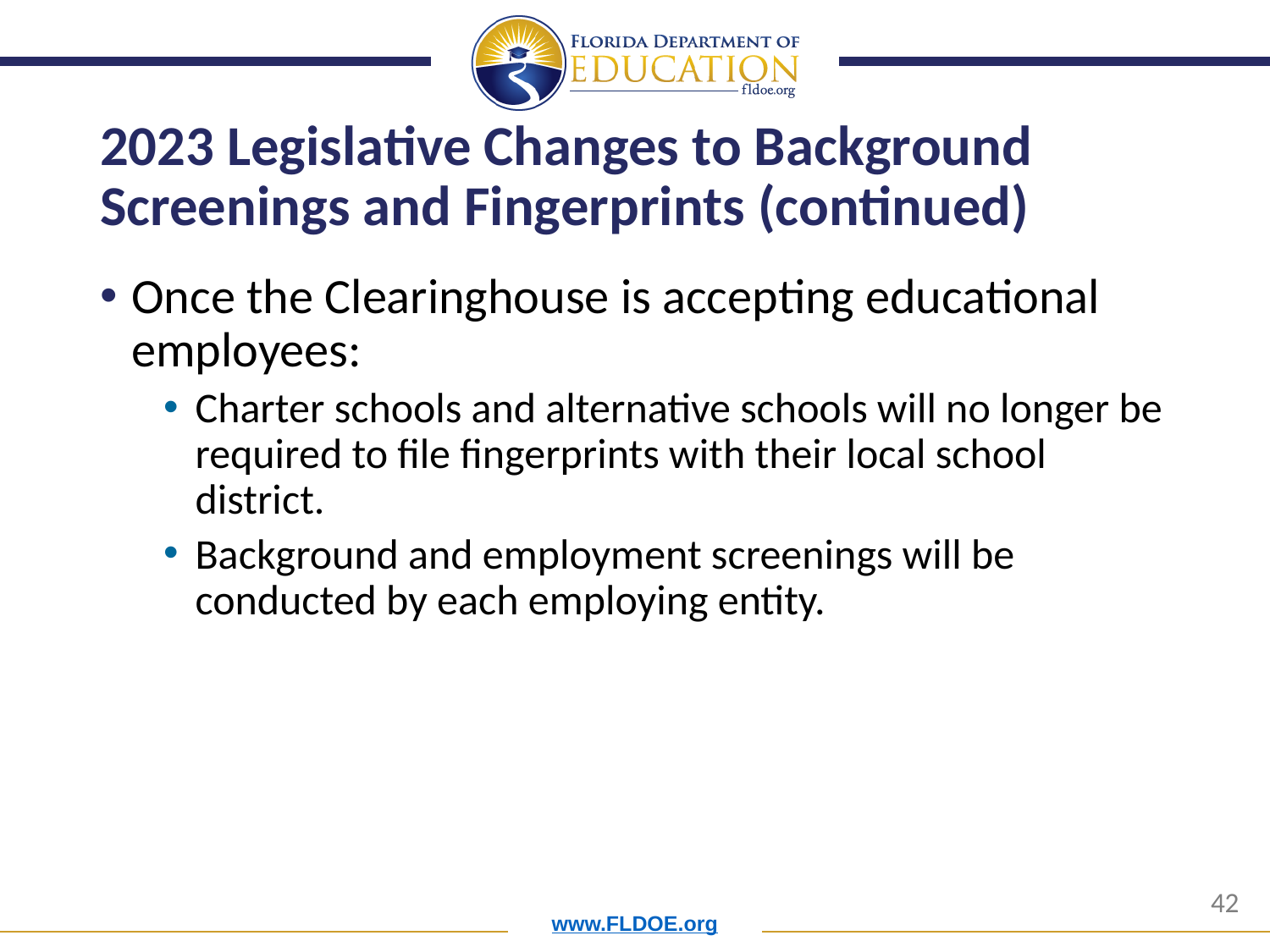

# 2023 Legislative Changes to Background Screenings and Fingerprints (continued)
Once the Clearinghouse is accepting educational employees:
Charter schools and alternative schools will no longer be required to file fingerprints with their local school district.
Background and employment screenings will be conducted by each employing entity.